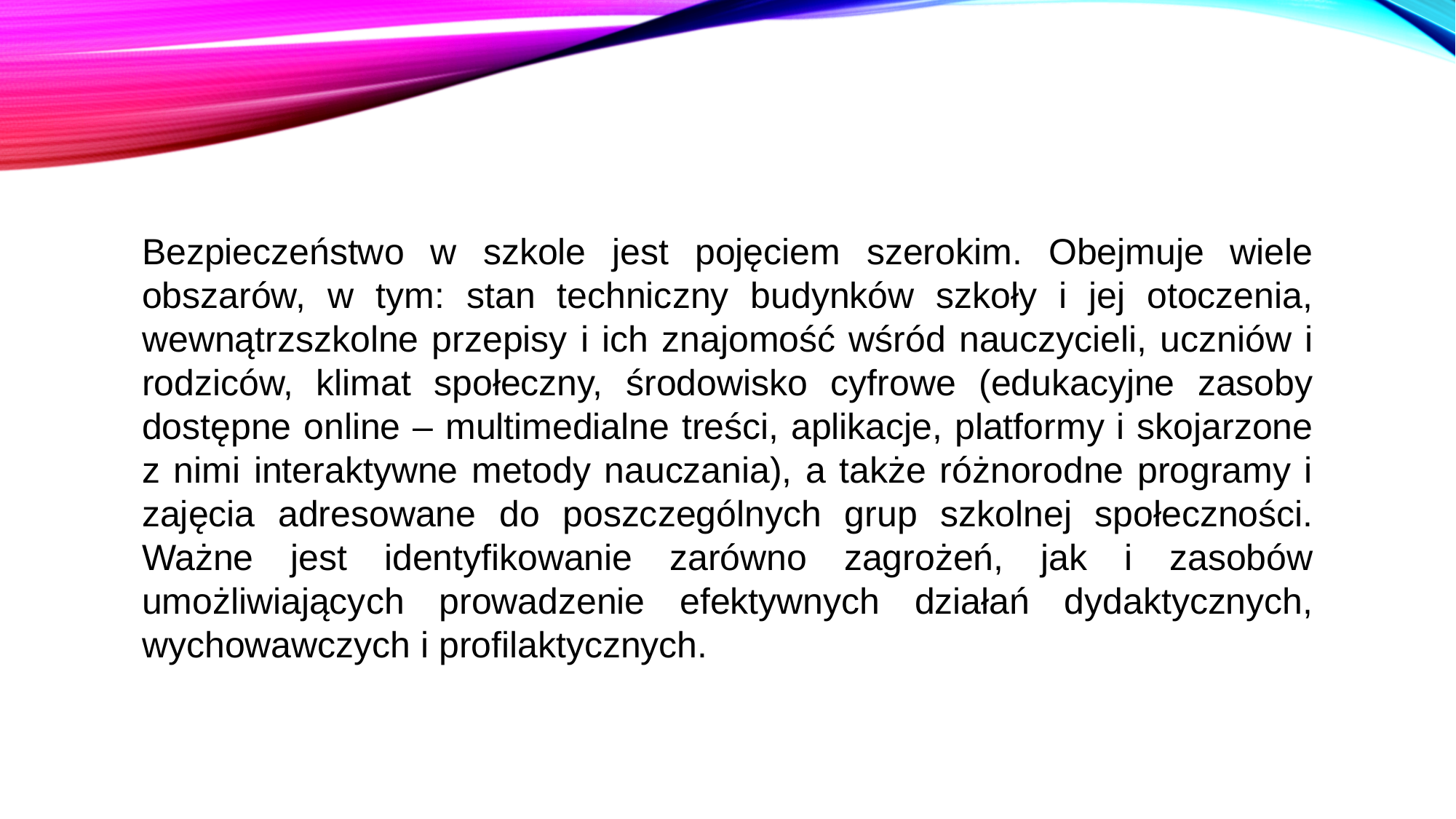

Bezpieczeństwo w szkole jest pojęciem szerokim. Obejmuje wiele obszarów, w tym: stan techniczny budynków szkoły i jej otoczenia, wewnątrzszkolne przepisy i ich znajomość wśród nauczycieli, uczniów i rodziców, klimat społeczny, środowisko cyfrowe (edukacyjne zasoby dostępne online – multimedialne treści, aplikacje, platformy i skojarzone z nimi interaktywne metody nauczania), a także różnorodne programy i zajęcia adresowane do poszczególnych grup szkolnej społeczności. Ważne jest identyfikowanie zarówno zagrożeń, jak i zasobów umożliwiających prowadzenie efektywnych działań dydaktycznych, wychowawczych i profilaktycznych.